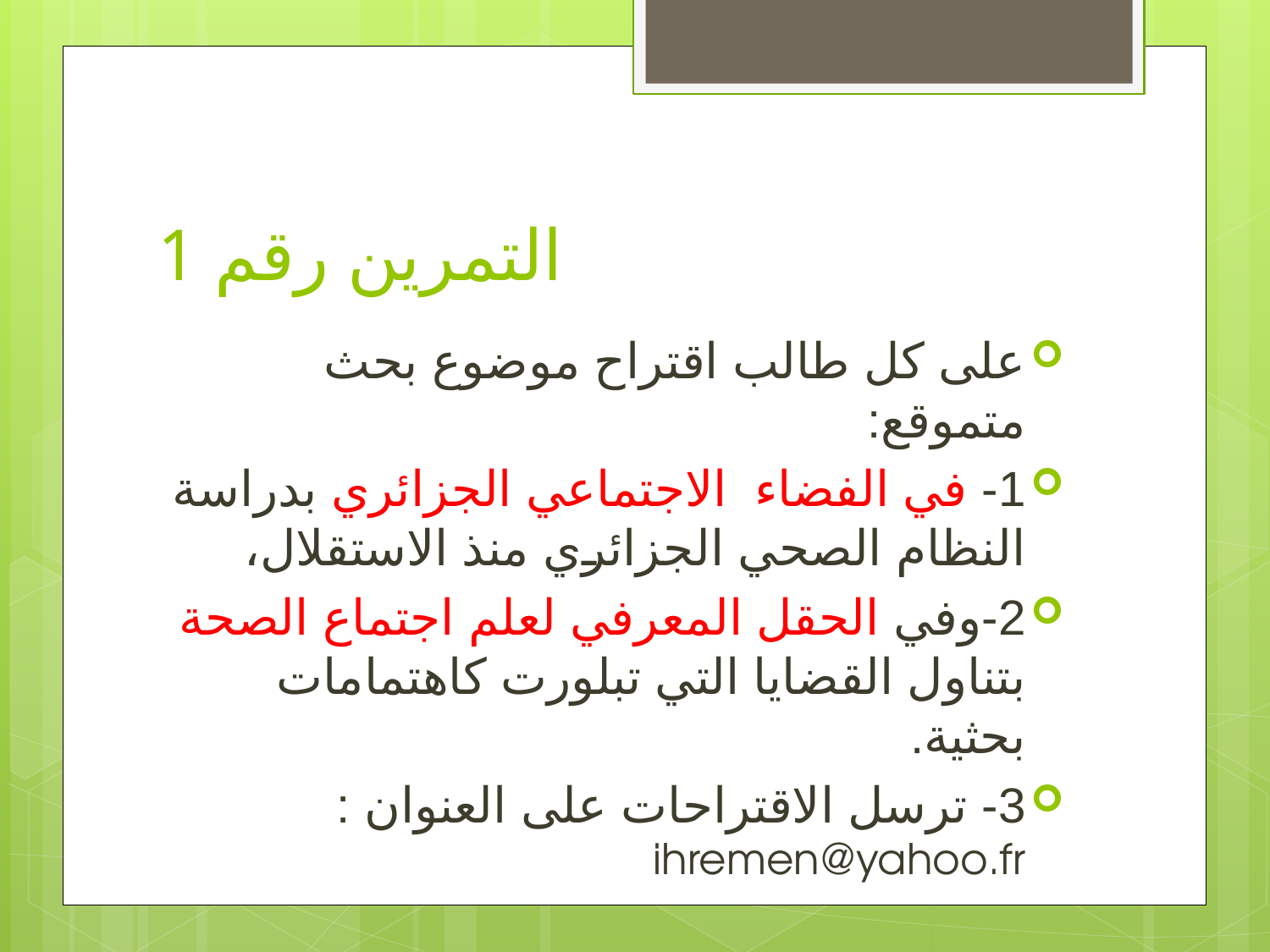

# التمرين رقم 1
على كل طالب اقتراح موضوع بحث متموقع:
1- في الفضاء  الاجتماعي الجزائري بدراسة النظام الصحي الجزائري منذ الاستقلال،
2-وفي الحقل المعرفي لعلم اجتماع الصحة بتناول القضايا التي تبلورت كاهتمامات بحثية.
3- ترسل الاقتراحات على العنوان :   ihremen@yahoo.fr